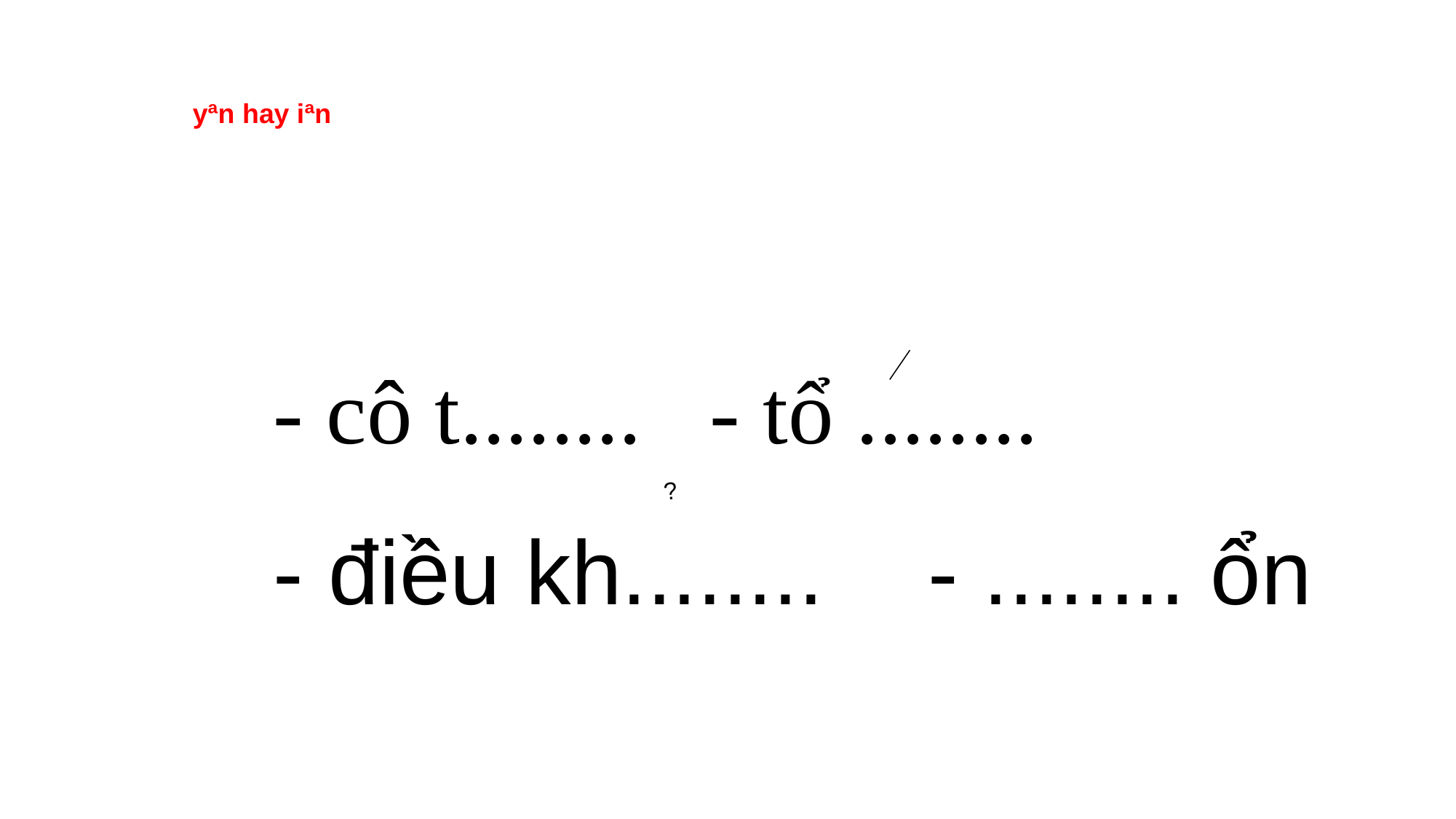

yªn hay iªn

	- cô t........	- tổ ........

	- điều kh........	- ........ ổn

?